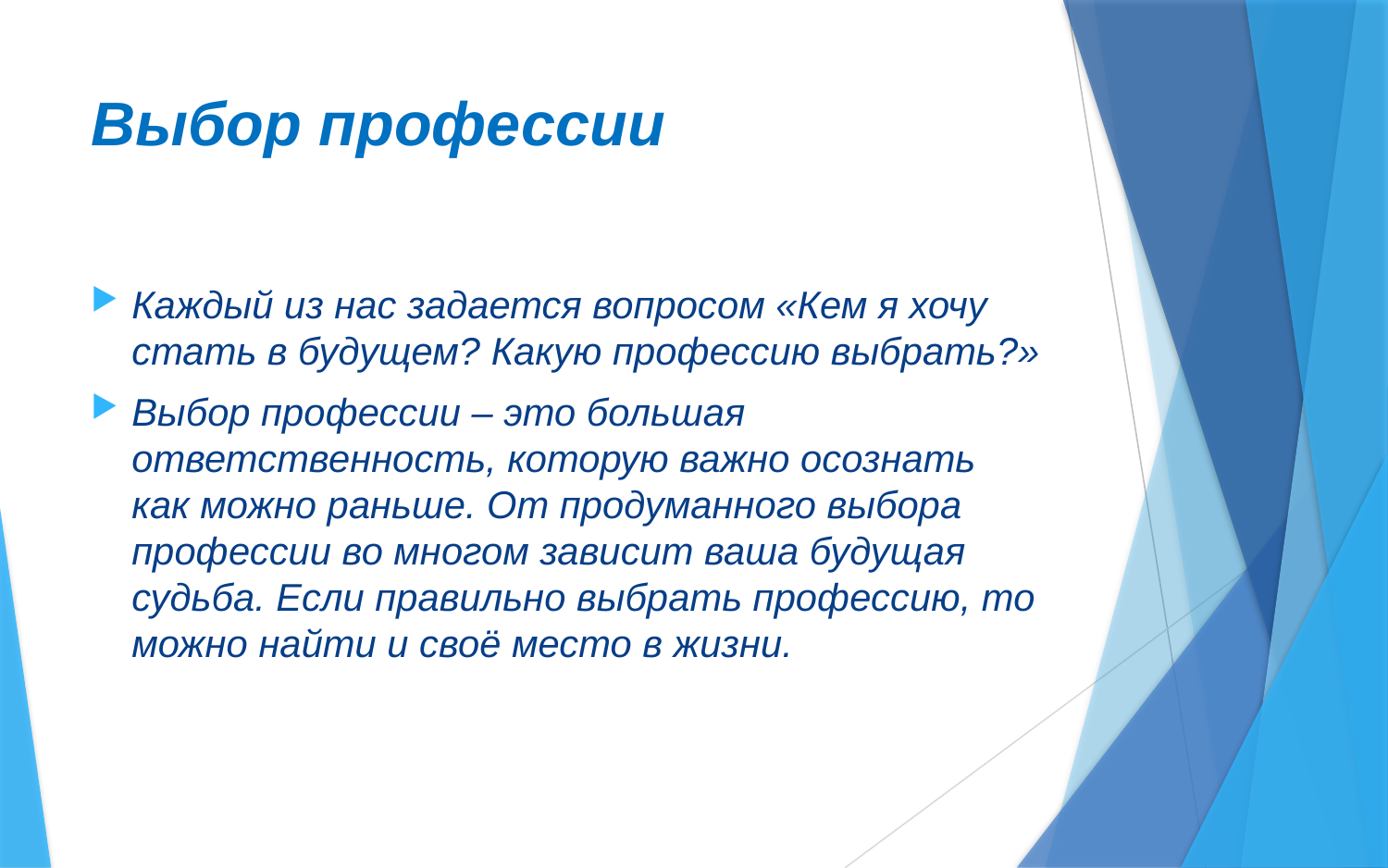

# Выбор профессии
Каждый из нас задается вопросом «Кем я хочу стать в будущем? Какую профессию выбрать?»
Выбор профессии – это большая ответственность, которую важно осознать как можно раньше. От продуманного выбора профессии во многом зависит ваша будущая судьба. Если правильно выбрать профессию, то можно найти и своё место в жизни.